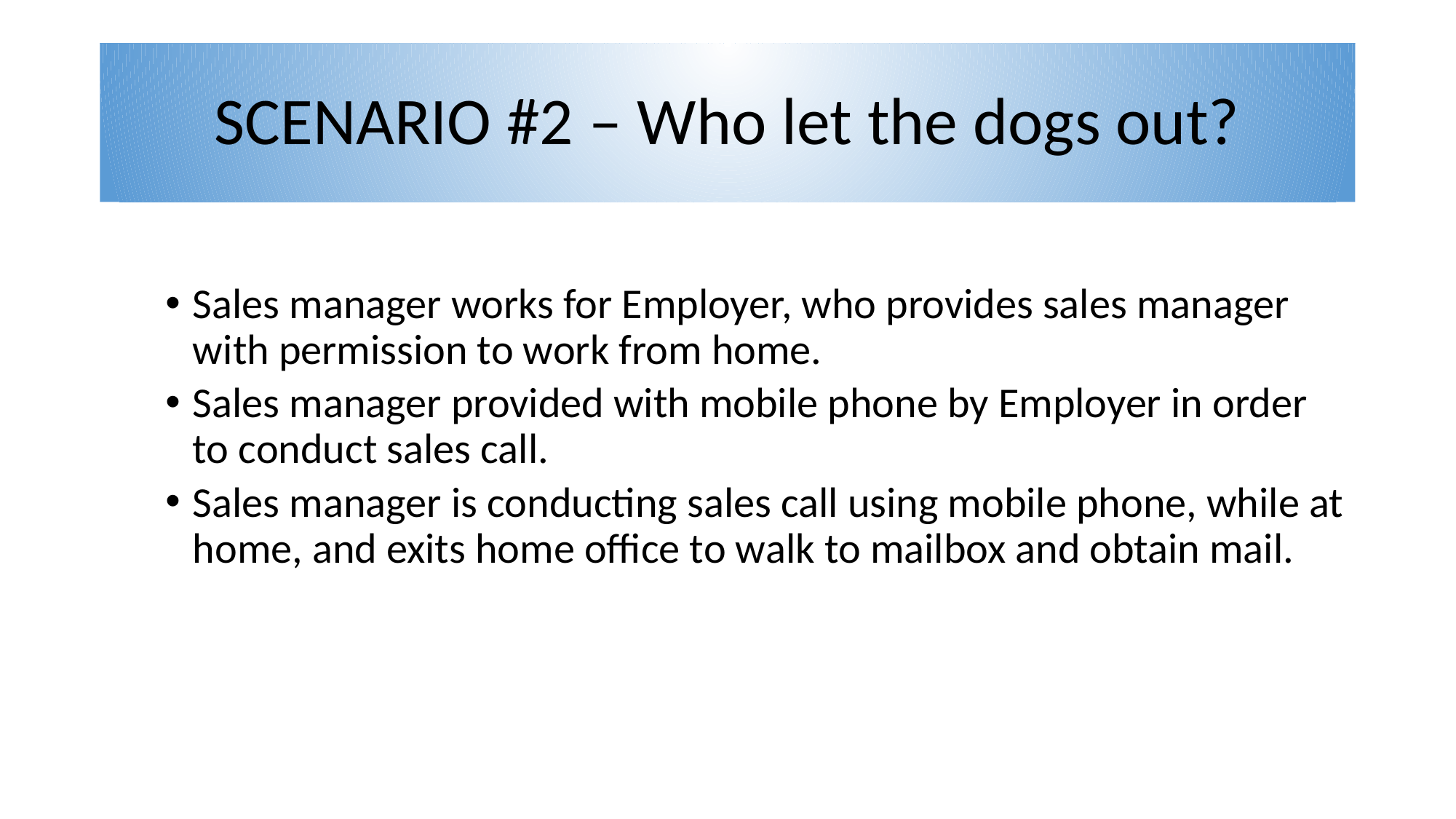

# SCENARIO #2 – Who let the dogs out?

Sales manager works for Employer, who provides sales manager with permission to work from home.
Sales manager provided with mobile phone by Employer in order to conduct sales call.
Sales manager is conducting sales call using mobile phone, while at home, and exits home office to walk to mailbox and obtain mail.